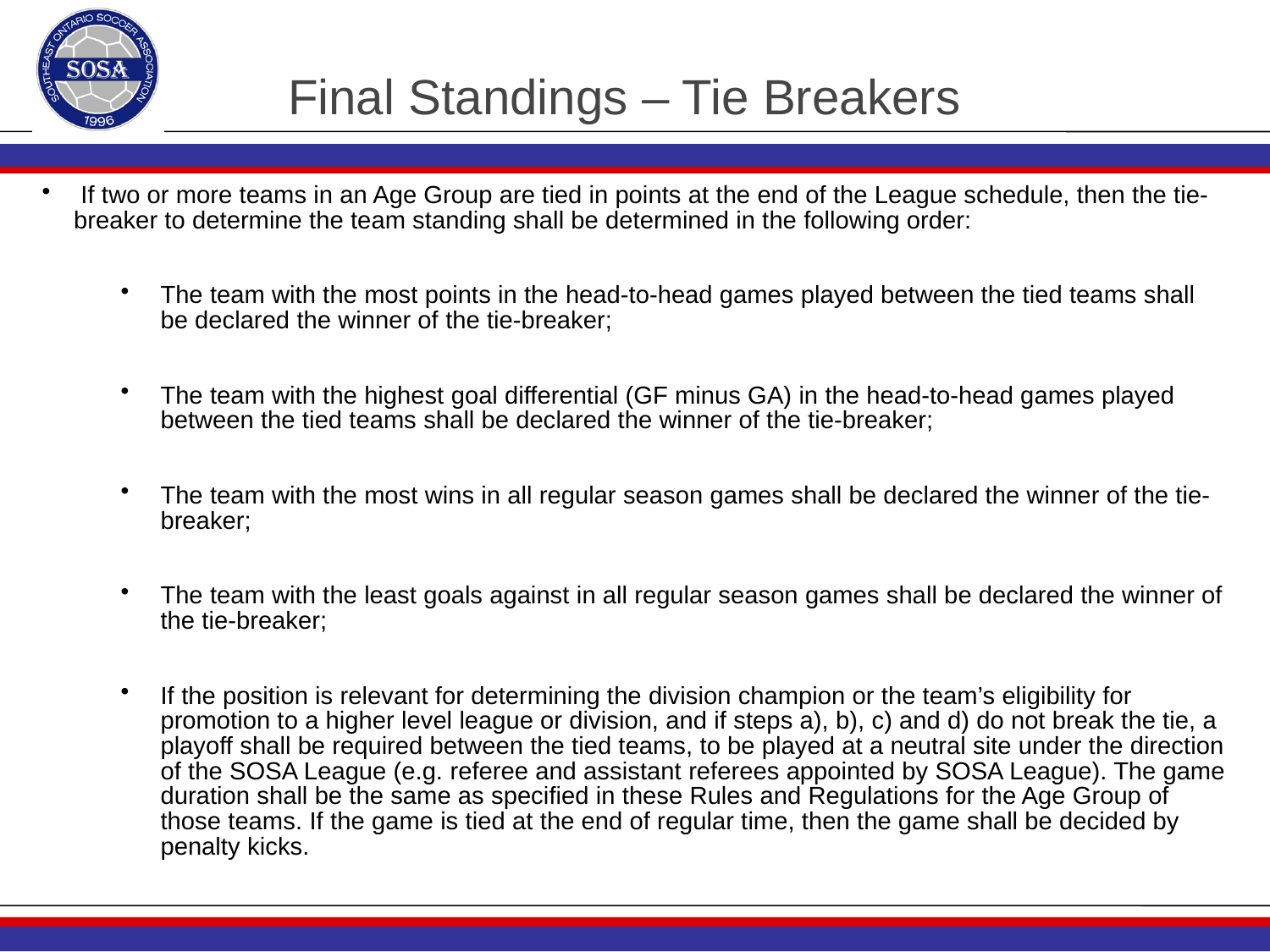

# Final Standings – Tie Breakers
 If two or more teams in an Age Group are tied in points at the end of the League schedule, then the tie-breaker to determine the team standing shall be determined in the following order:

The team with the most points in the head-to-head games played between the tied teams shall be declared the winner of the tie-breaker;

The team with the highest goal differential (GF minus GA) in the head-to-head games played between the tied teams shall be declared the winner of the tie-breaker;

The team with the most wins in all regular season games shall be declared the winner of the tie-breaker;

The team with the least goals against in all regular season games shall be declared the winner of the tie-breaker;

If the position is relevant for determining the division champion or the team’s eligibility for promotion to a higher level league or division, and if steps a), b), c) and d) do not break the tie, a playoff shall be required between the tied teams, to be played at a neutral site under the direction of the SOSA League (e.g. referee and assistant referees appointed by SOSA League). The game duration shall be the same as specified in these Rules and Regulations for the Age Group of those teams. If the game is tied at the end of regular time, then the game shall be decided by penalty kicks.